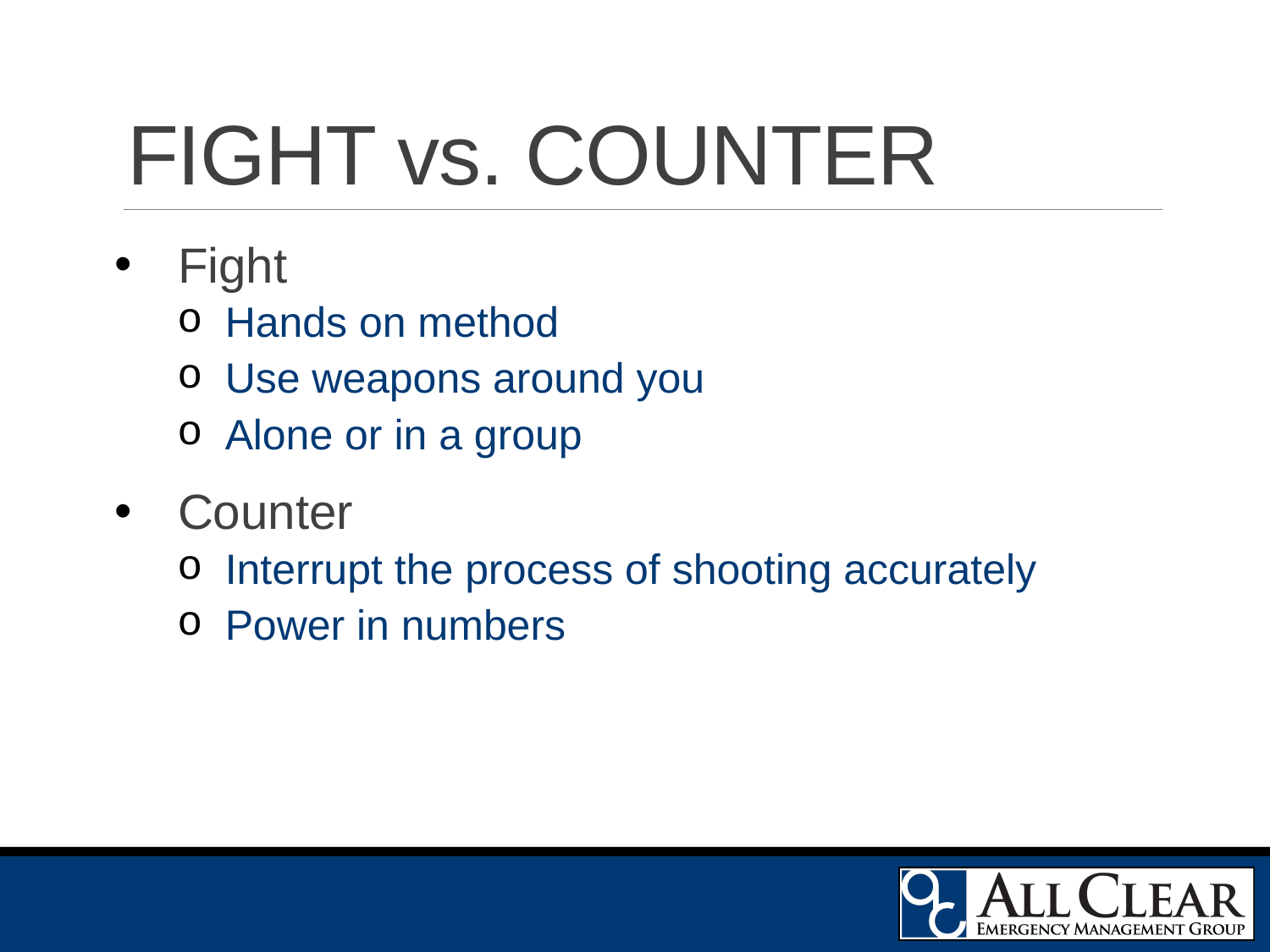

# FIGHT vs. COUNTER
Fight
Hands on method
Use weapons around you
Alone or in a group
Counter
Interrupt the process of shooting accurately
Power in numbers